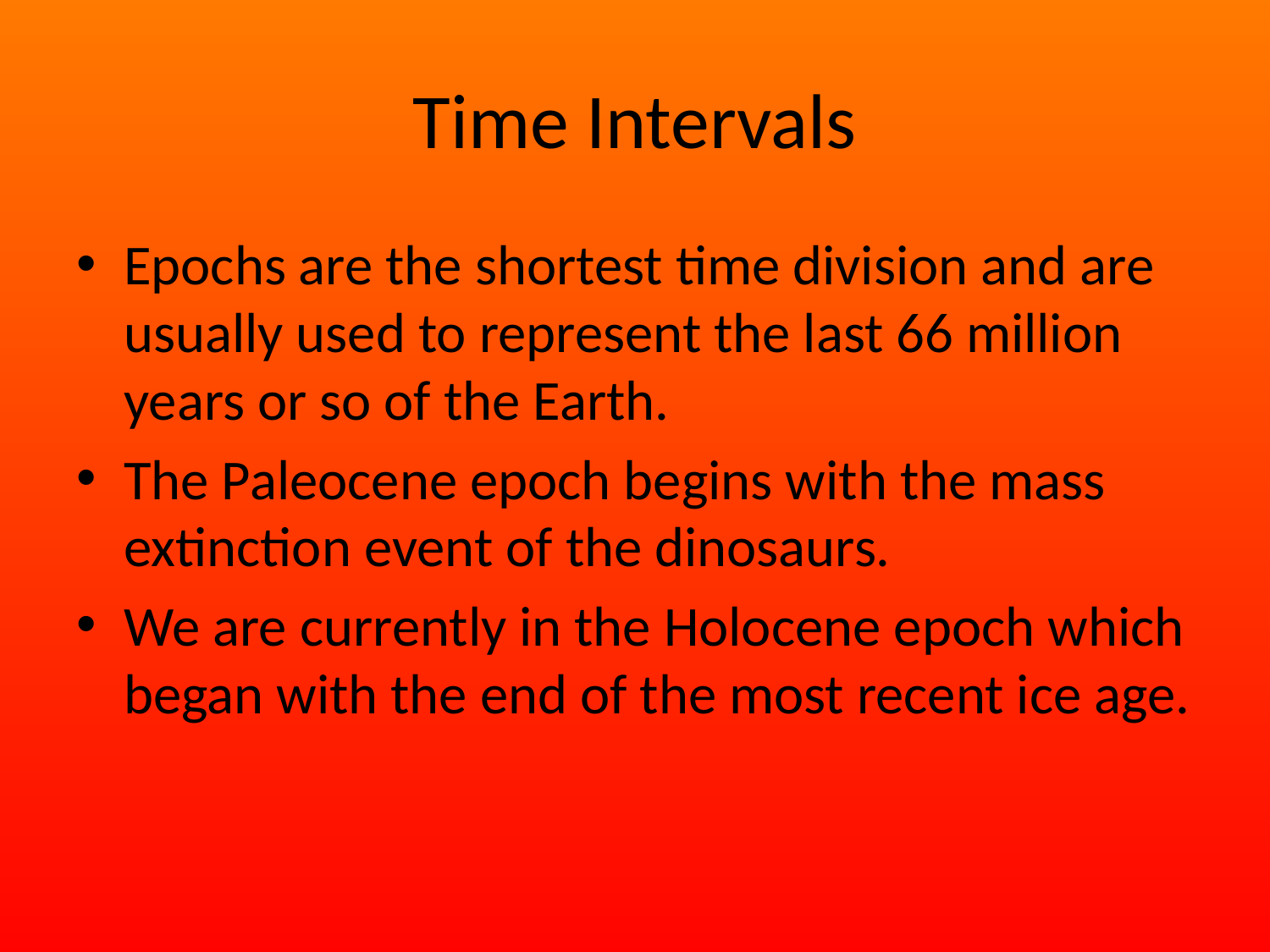

# Time Intervals
Epochs are the shortest time division and are usually used to represent the last 66 million years or so of the Earth.
The Paleocene epoch begins with the mass extinction event of the dinosaurs.
We are currently in the Holocene epoch which began with the end of the most recent ice age.